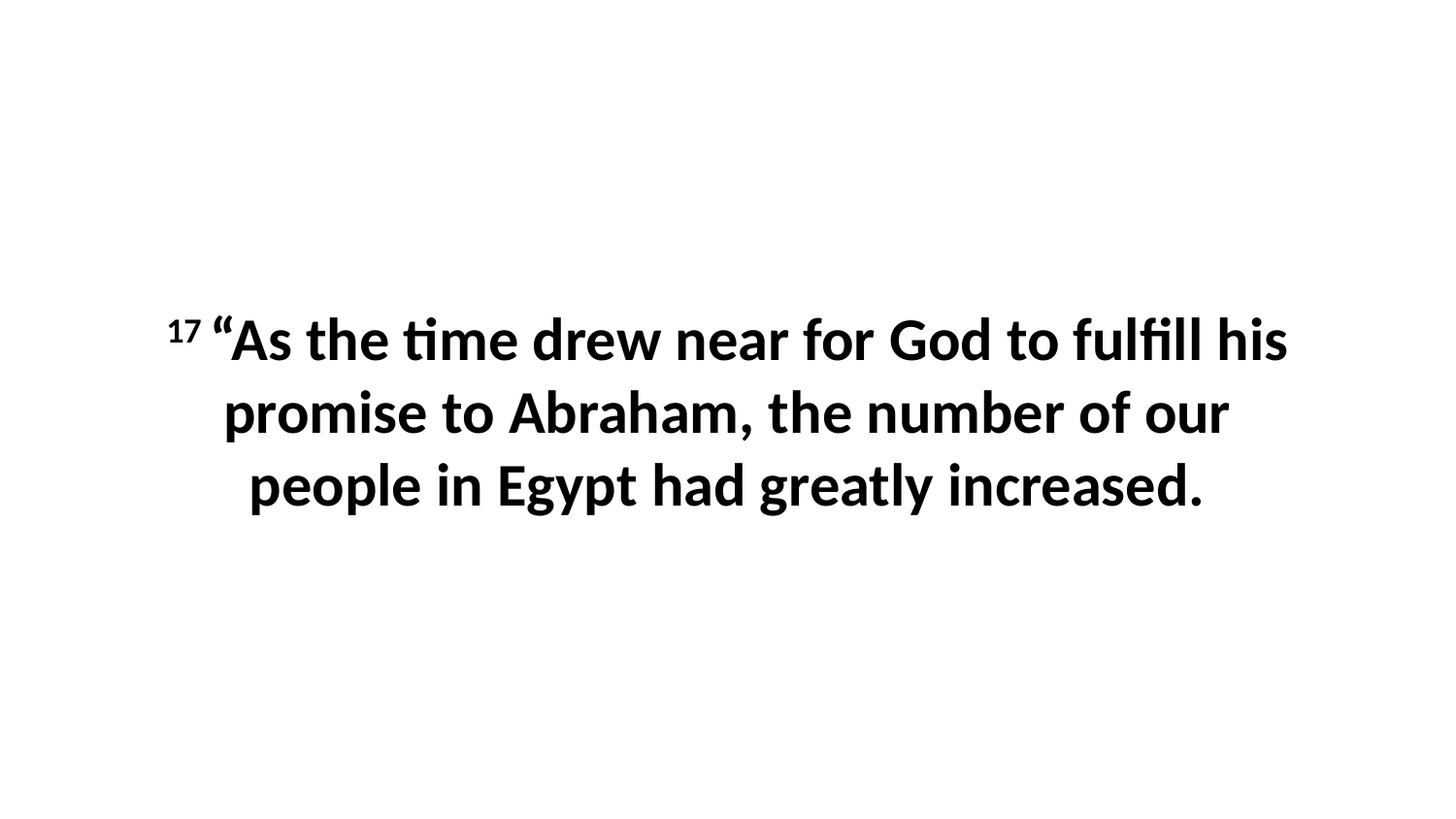

17 “As the time drew near for God to fulfill his promise to Abraham, the number of our people in Egypt had greatly increased.